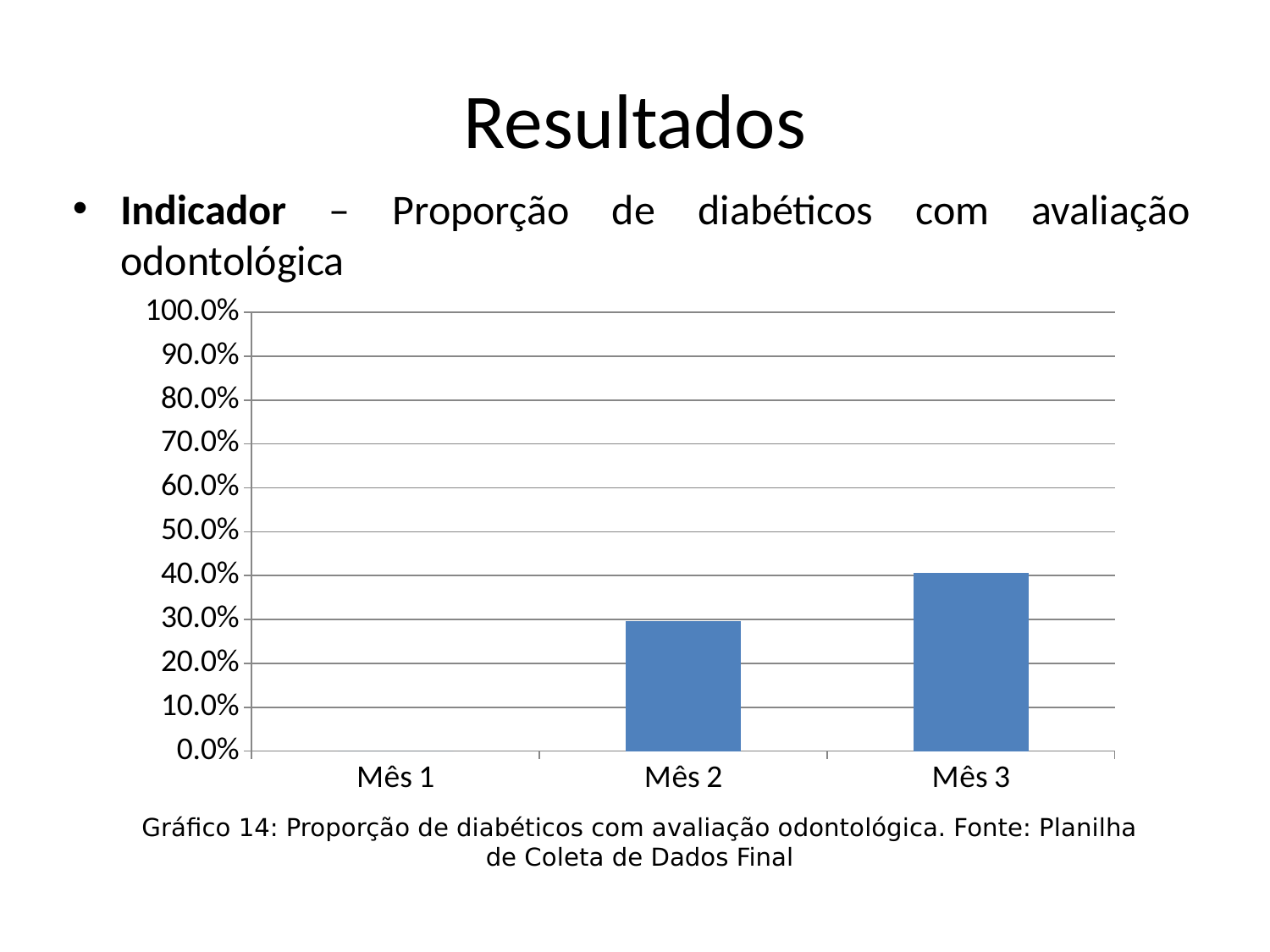

# Resultados
Indicador – Proporção de diabéticos com avaliação odontológica

### Chart

| Category | Proporção de diabéticos com avaliação odontológica |
|---|---|
| Mês 1 | 0.0 |
| Mês 2 | 0.29545454545454547 |
| Mês 3 | 0.4067796610169492 |
Gráfico 14: Proporção de diabéticos com avaliação odontológica. Fonte: Planilha de Coleta de Dados Final